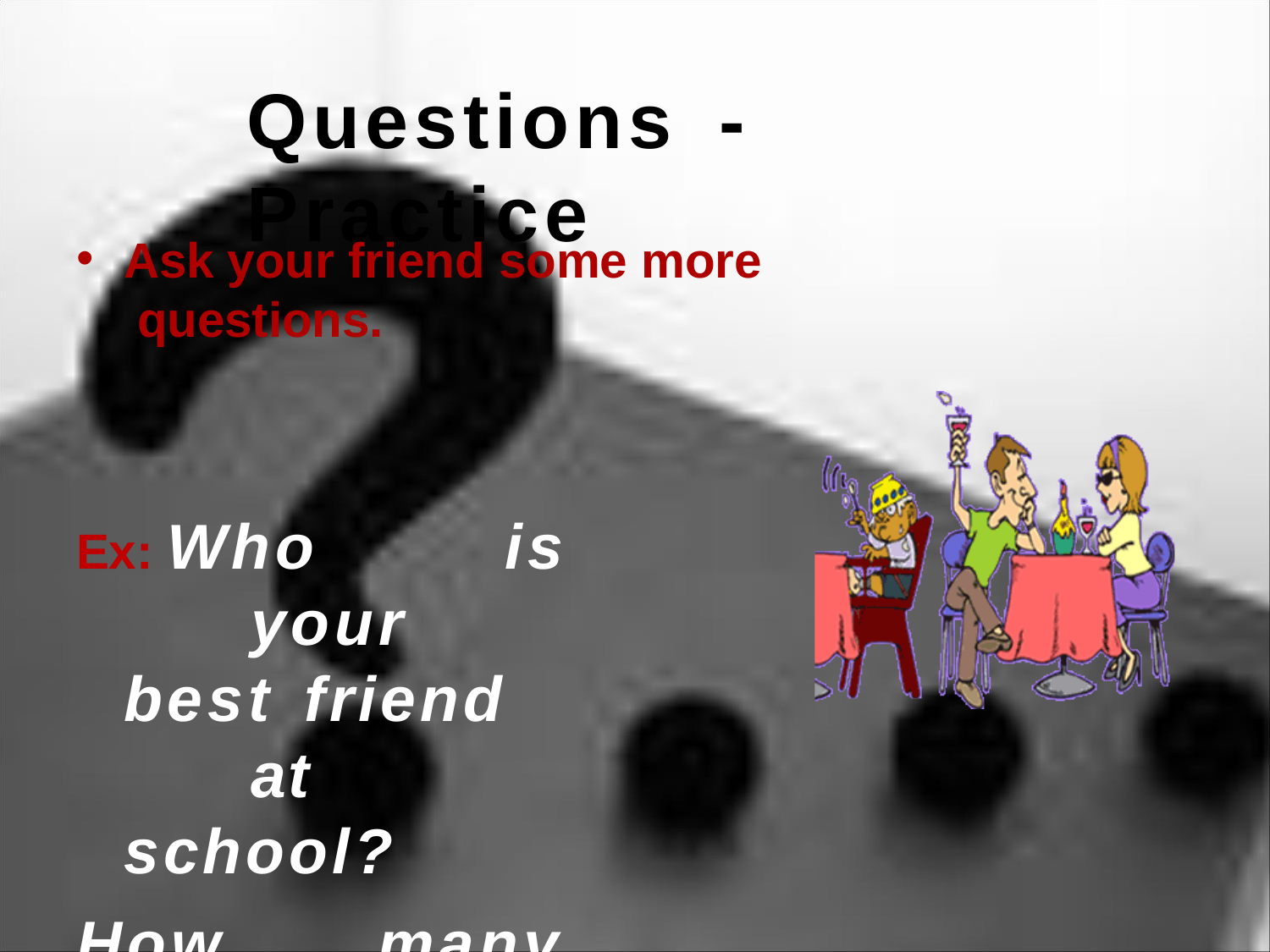

# Questions	-	Practice
Ask your friend some more  questions.

Ex: Who		is	your	best  friend	at		school?
How		many	school	subjects  do	you	have?